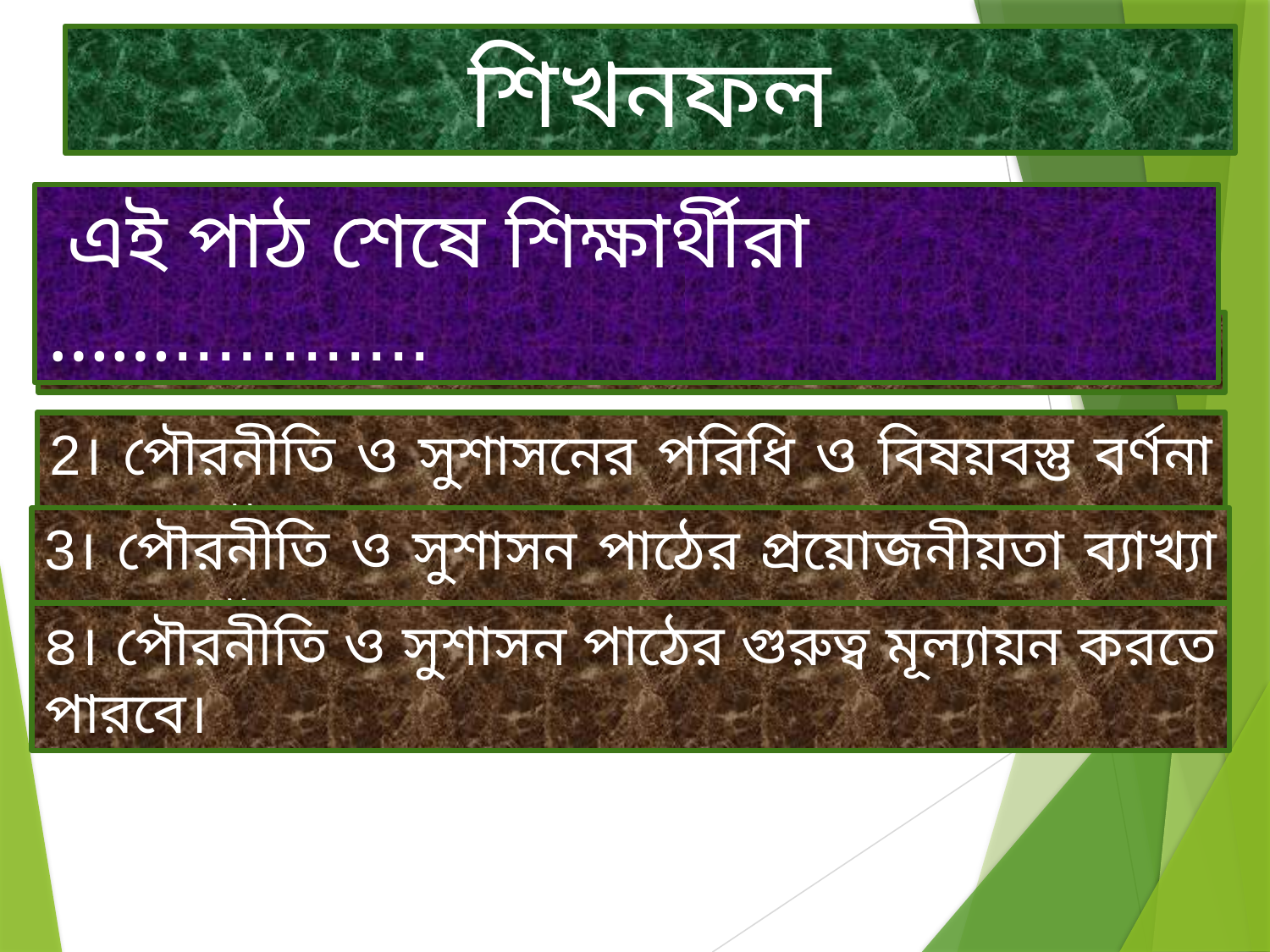

শিখনফল
 এই পাঠ শেষে শিক্ষার্থীরা ……............
১।  পৌরনীতির সংজ্ঞা কী তা বলতে পারবে।
2। পৌরনীতি ও সুশাসনের পরিধি ও বিষয়বস্তু বর্ণনা করতে পারবে।
3। পৌরনীতি ও সুশাসন পাঠের প্রয়োজনীয়তা ব্যাখ্যা করতে পারবে।
৪। পৌরনীতি ও সুশাসন পাঠের গুরুত্ব মূল্যায়ন করতে পারবে।